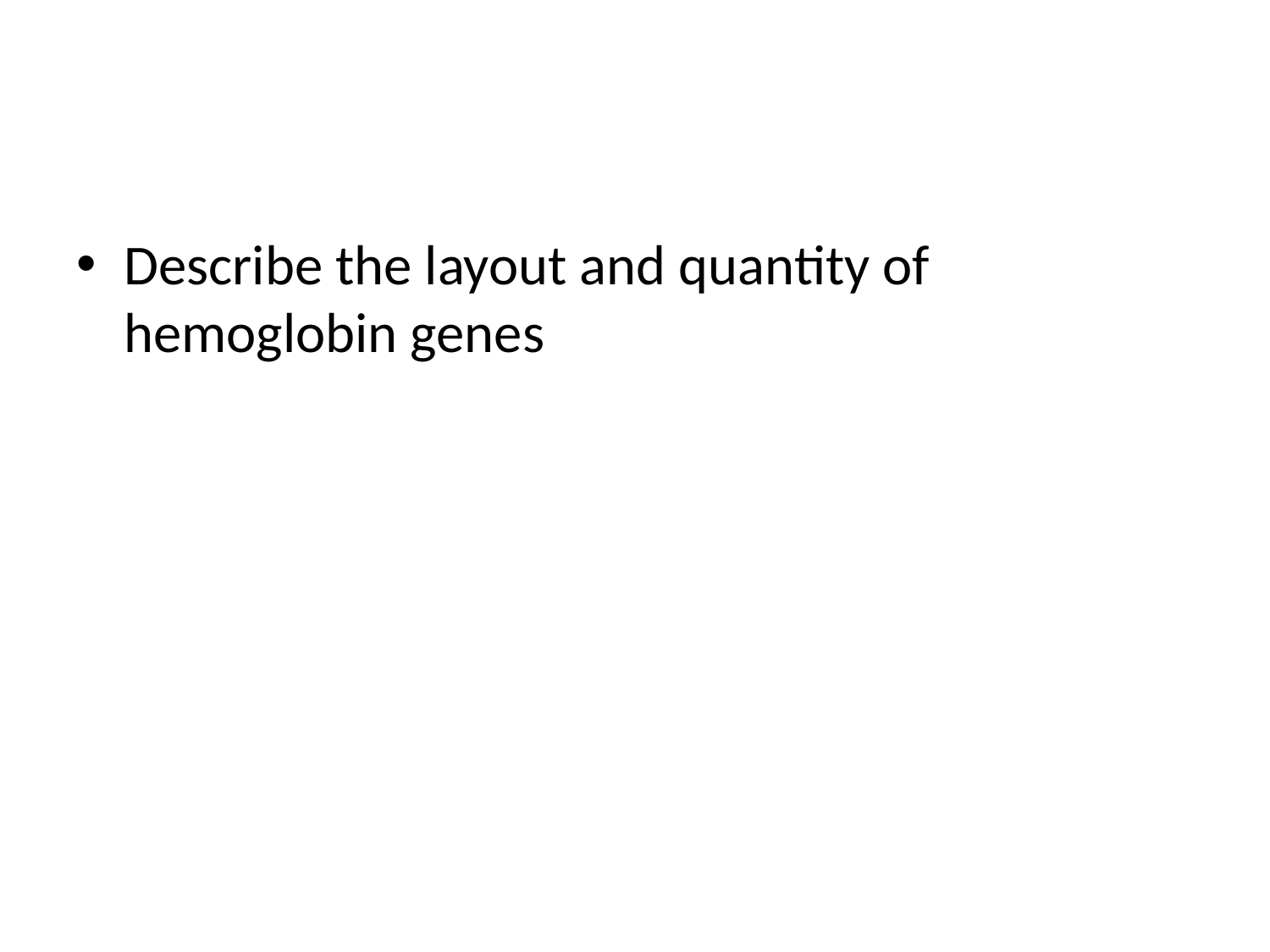

#
Describe the layout and quantity of hemoglobin genes